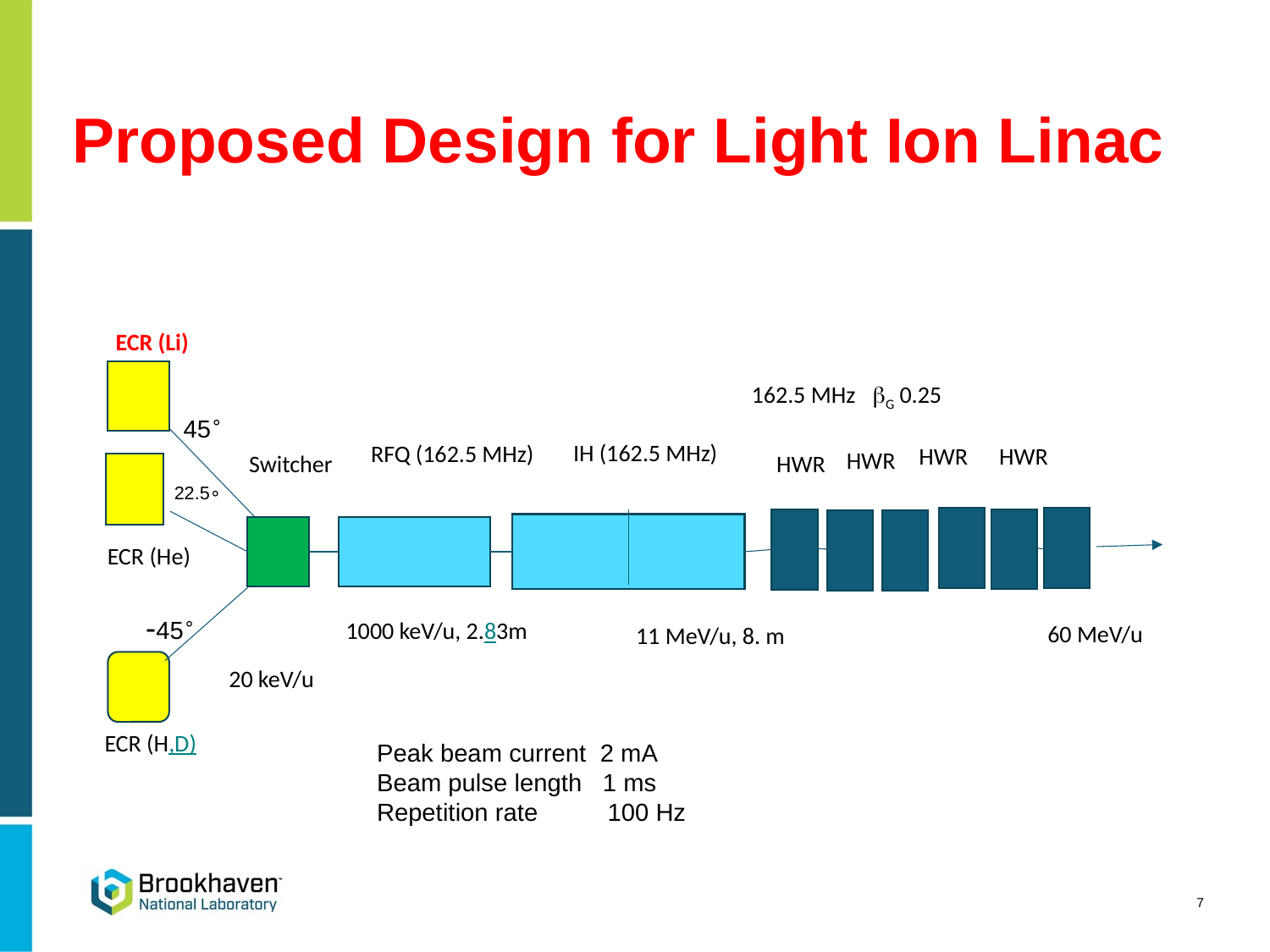

# Proposed Design for Light Ion Linac
ECR (Li)

162.5 MHz  βG 0.25

IH (162.5 MHz)
RFQ (162.5 MHz)
HWR
HWR
HWR
Switcher
HWR

ECR (He)
1000 keV/u, 2.83m
60 MeV/u
11 MeV/u, 8. m

20 keV/u
ECR (H,D)
45∘
22.5∘

-45∘
Peak beam current  2 mA
Beam pulse length   1 ms
Repetition rate          100 Hz
7